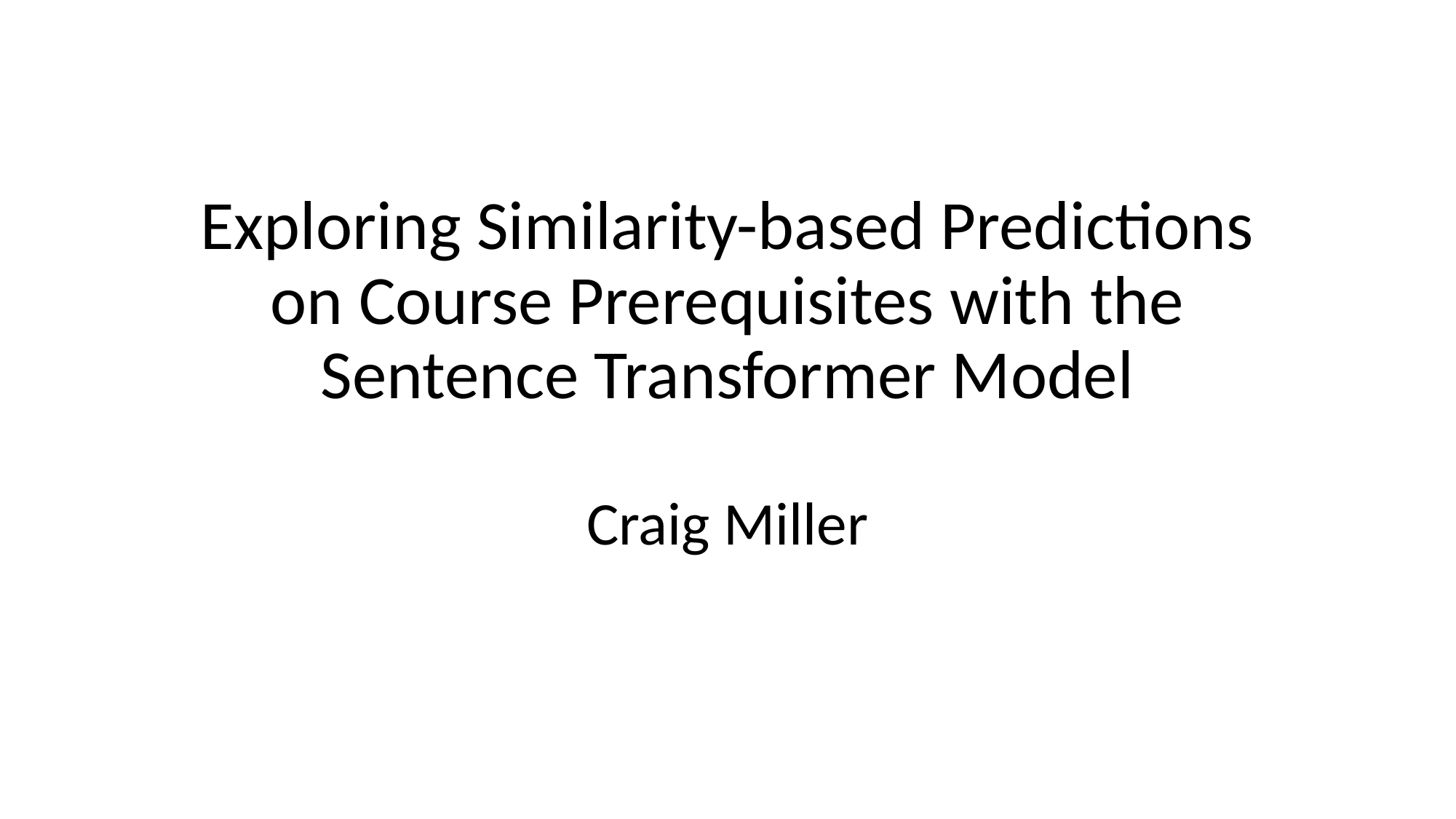

# Exploring Similarity-based Predictions on Course Prerequisites with the Sentence Transformer Model
Craig Miller